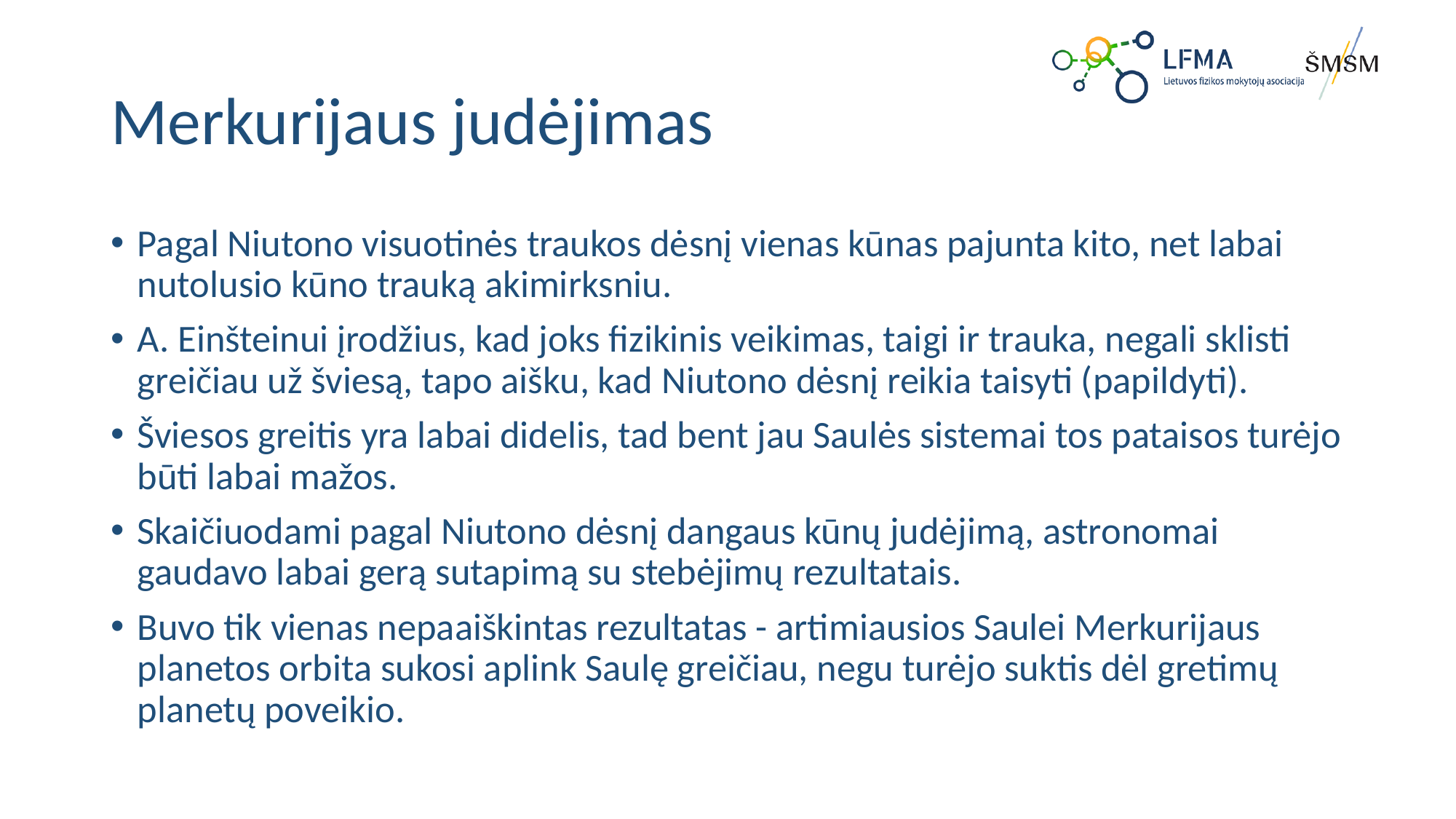

# Merkurijaus judėjimas
Pagal Niutono visuotinės traukos dėsnį vienas kūnas pajunta kito, net labai nutolusio kūno trauką akimirksniu.
A. Einšteinui įrodžius, kad joks fizikinis veikimas, taigi ir trauka, negali sklisti greičiau už šviesą, tapo aišku, kad Niutono dėsnį reikia taisyti (papildyti).
Šviesos greitis yra labai didelis, tad bent jau Saulės sistemai tos pataisos turėjo būti labai mažos.
Skaičiuodami pagal Niutono dėsnį dangaus kūnų judėjimą, astronomai gaudavo labai gerą sutapimą su stebėjimų rezultatais.
Buvo tik vienas nepaaiškintas rezultatas - artimiausios Saulei Merkurijaus planetos orbita sukosi aplink Saulę greičiau, negu turėjo suktis dėl gretimų planetų poveikio.